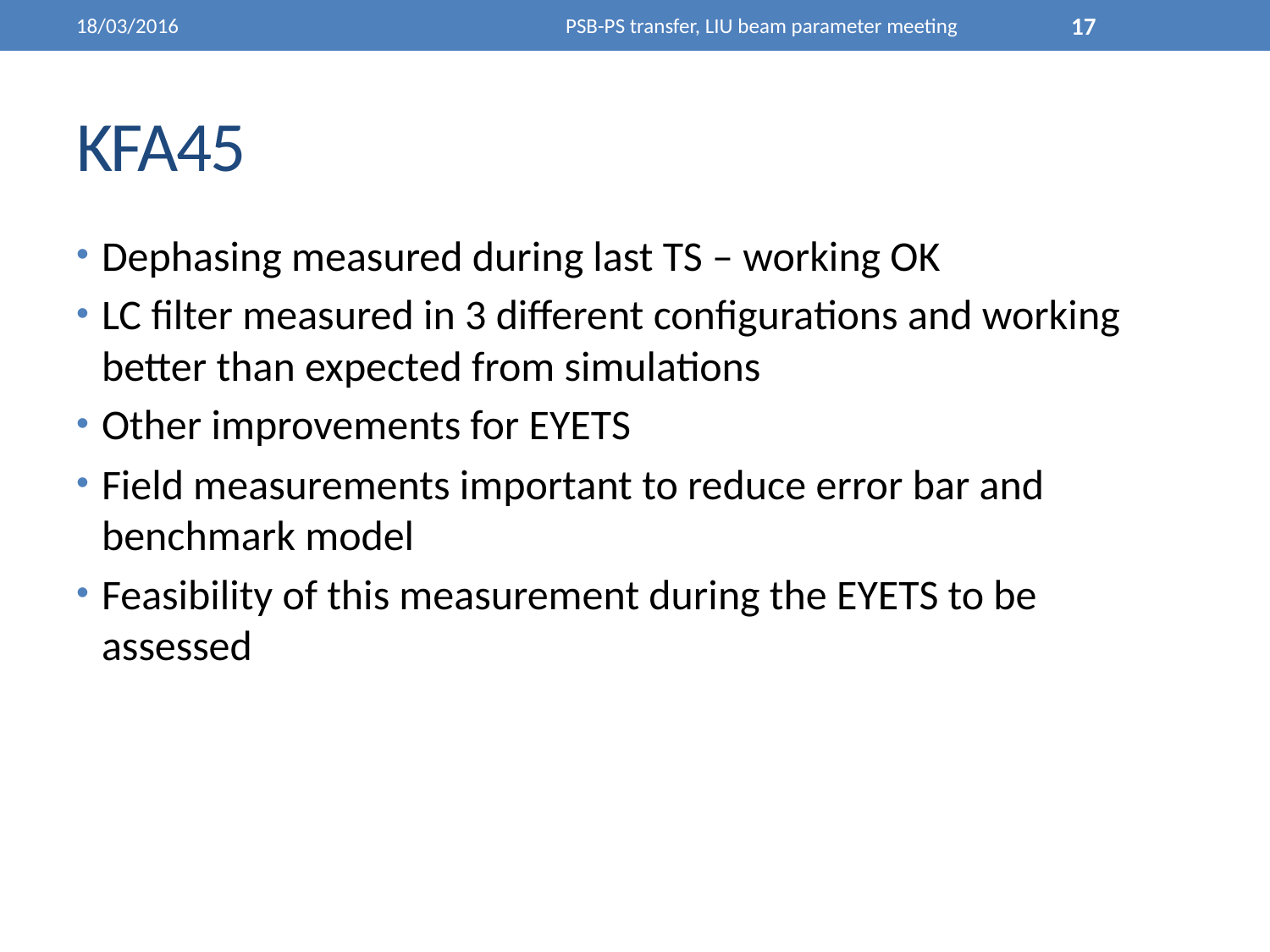

18/03/2016
PSB-PS transfer, LIU beam parameter meeting
17
# KFA45
Dephasing measured during last TS – working OK
LC filter measured in 3 different configurations and working better than expected from simulations
Other improvements for EYETS
Field measurements important to reduce error bar and benchmark model
Feasibility of this measurement during the EYETS to be assessed